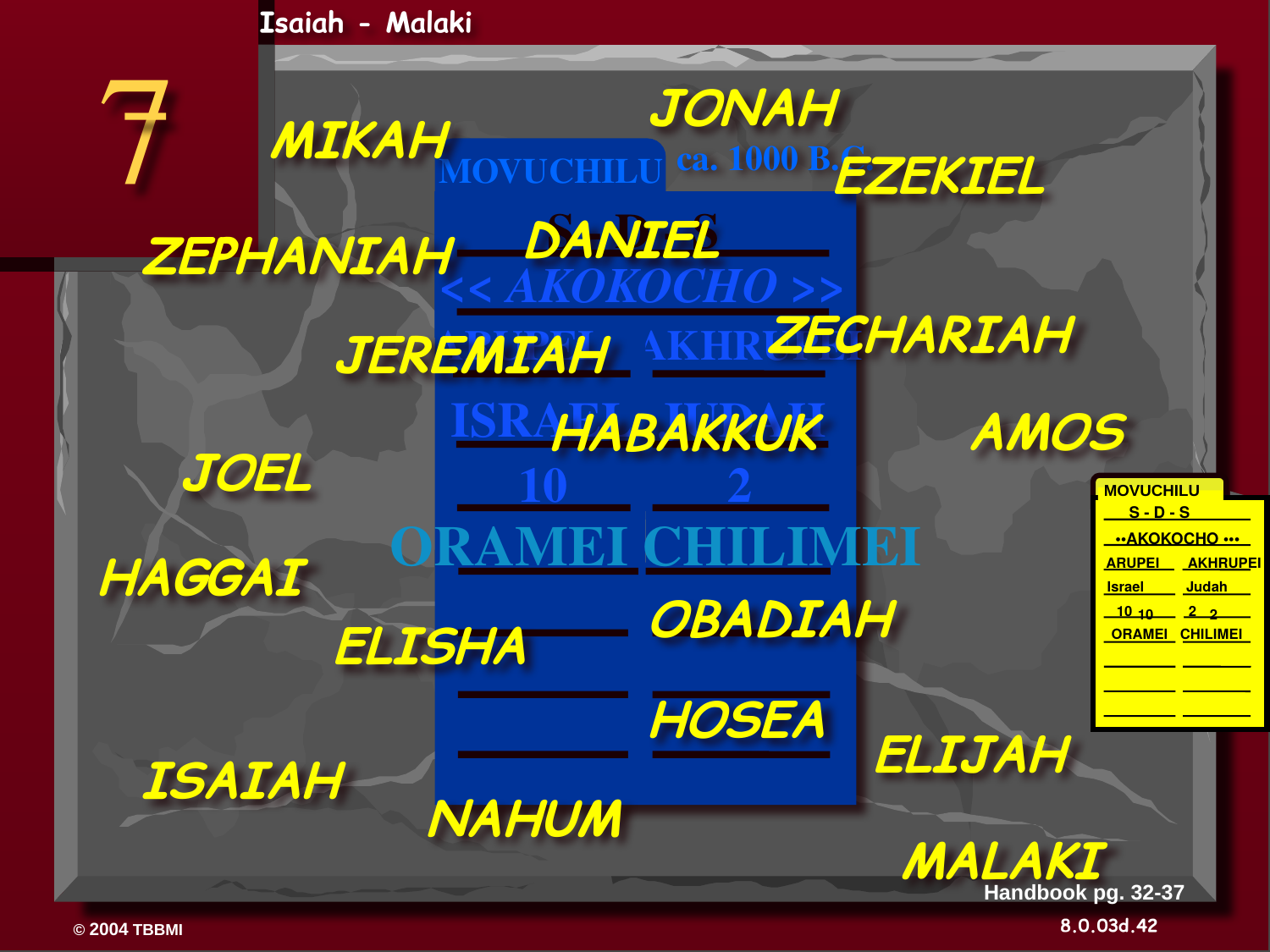

Isaiah - Malaki
7
JONAH
MIKAH

ca. 1000 B.C.
EZEKIEL

MOVUCHILU

S - D - S
DANIEL
ZEPHANIAH

<< AKOKOCHO >>

ZECHARIAH
ARUPEI    AKHRUPEI

JEREMIAH

ISRAEL  JUDAH
AMOS
HABAKKUK
JOEL

10             2
MOVUCHILU

S - D - S
 ••AKOKOCHO •••
ARUPEI       AKHRUPEI
 Israel
  Judah
10              2
ORAMEI   CHILIMEI

ORAMEI CHILIMEI

HAGGAI

OBADIAH

10              2
ELISHA

HOSEA

ELIJAH
ISAIAH

NAHUM
MALAKI
Handbook pg. 32-37
42